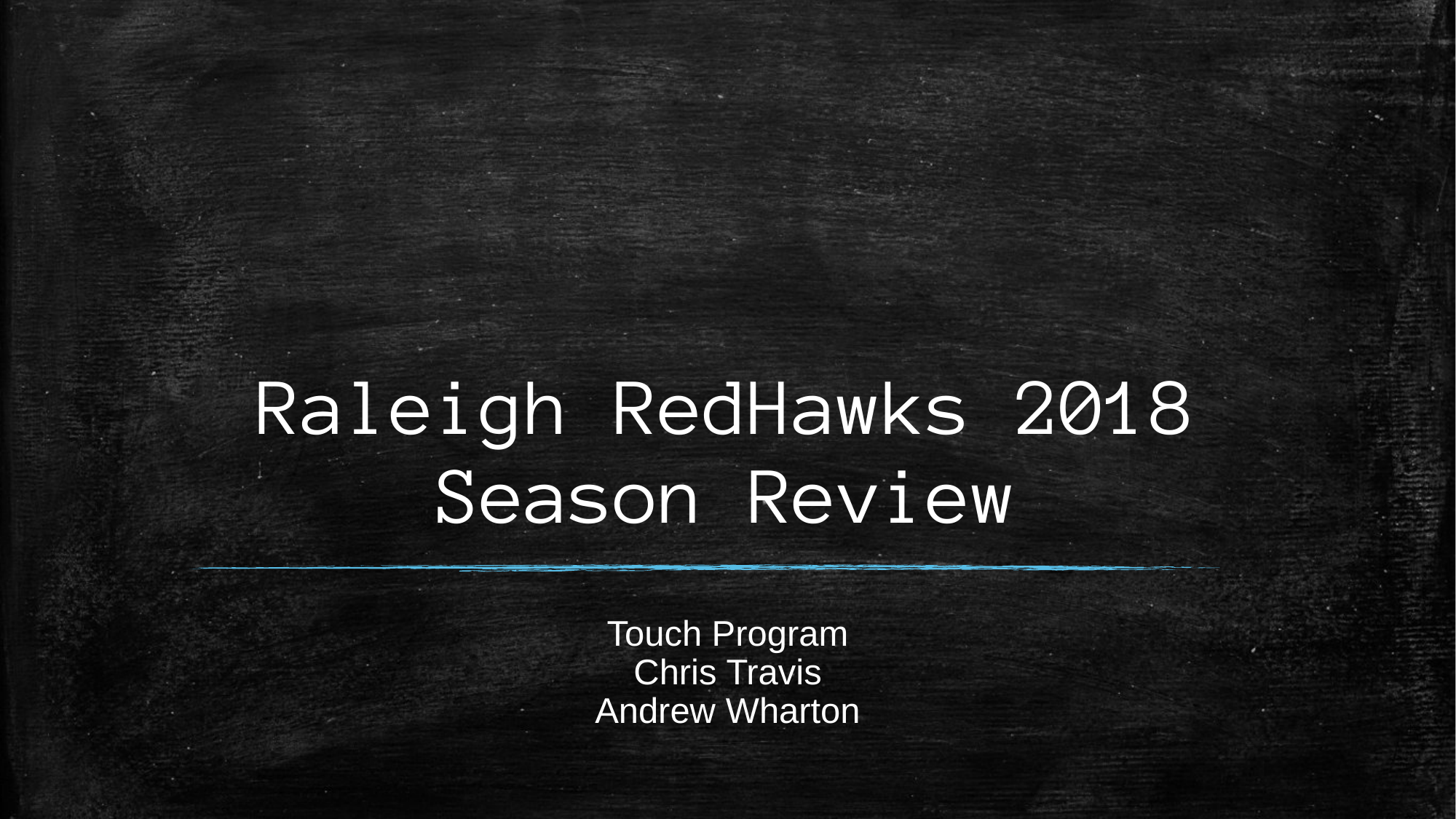

# Raleigh RedHawks 2018 Season Review
Touch Program
Chris Travis
Andrew Wharton